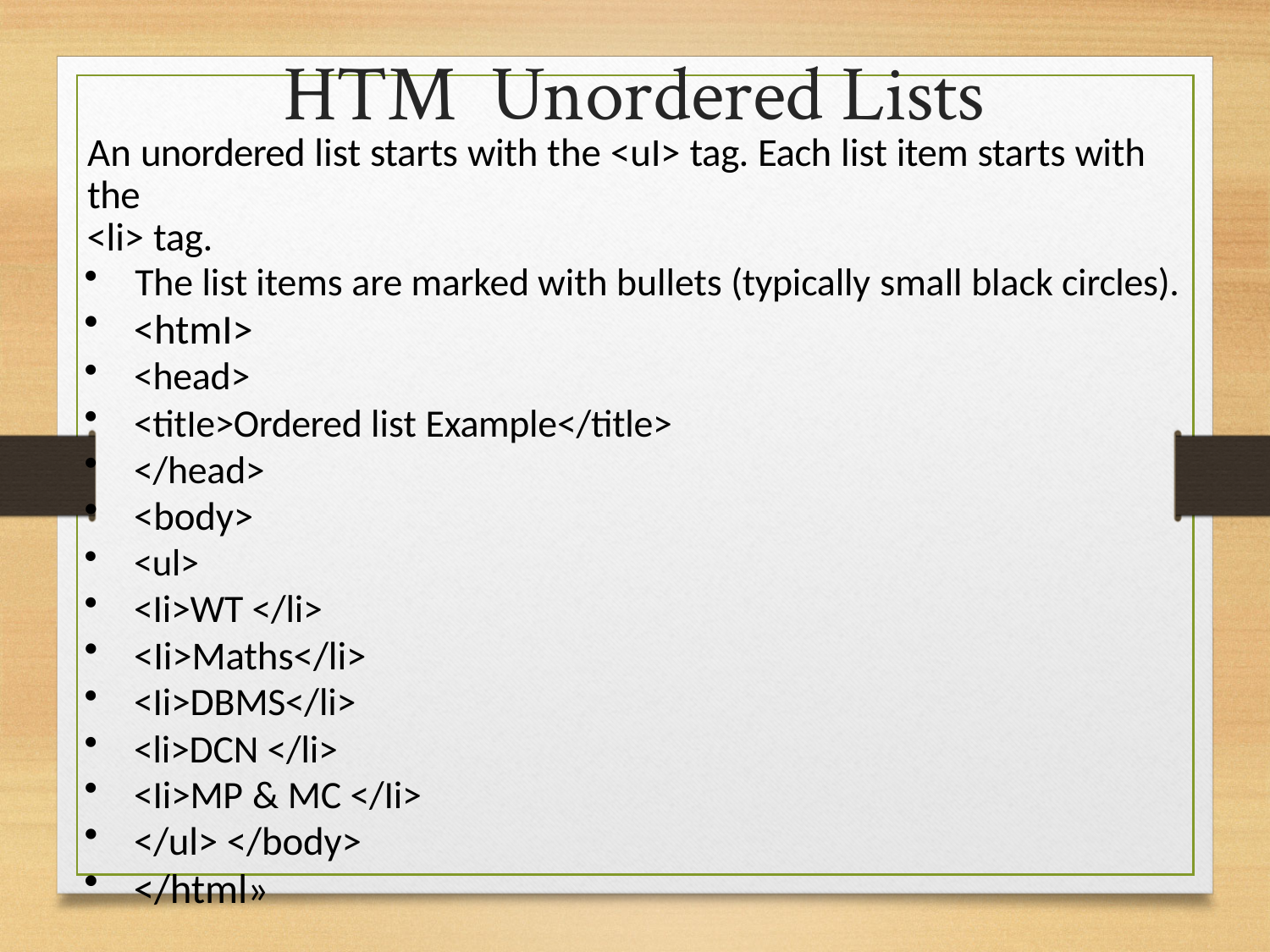

# HTM	Unordered Lists
An unordered list starts with the <uI> tag. Each list item starts with the
<li> tag.
The list items are marked with bullets (typically small black circles).
<htmI>
<head>
<titIe>Ordered list Example</title>
</head>
<body>
<ul>
<Ii>WT </li>
<Ii>Maths</li>
<Ii>DBMS</li>
<li>DCN </li>
<Ii>MP & MC </Ii>
</ul> </body>
</html»